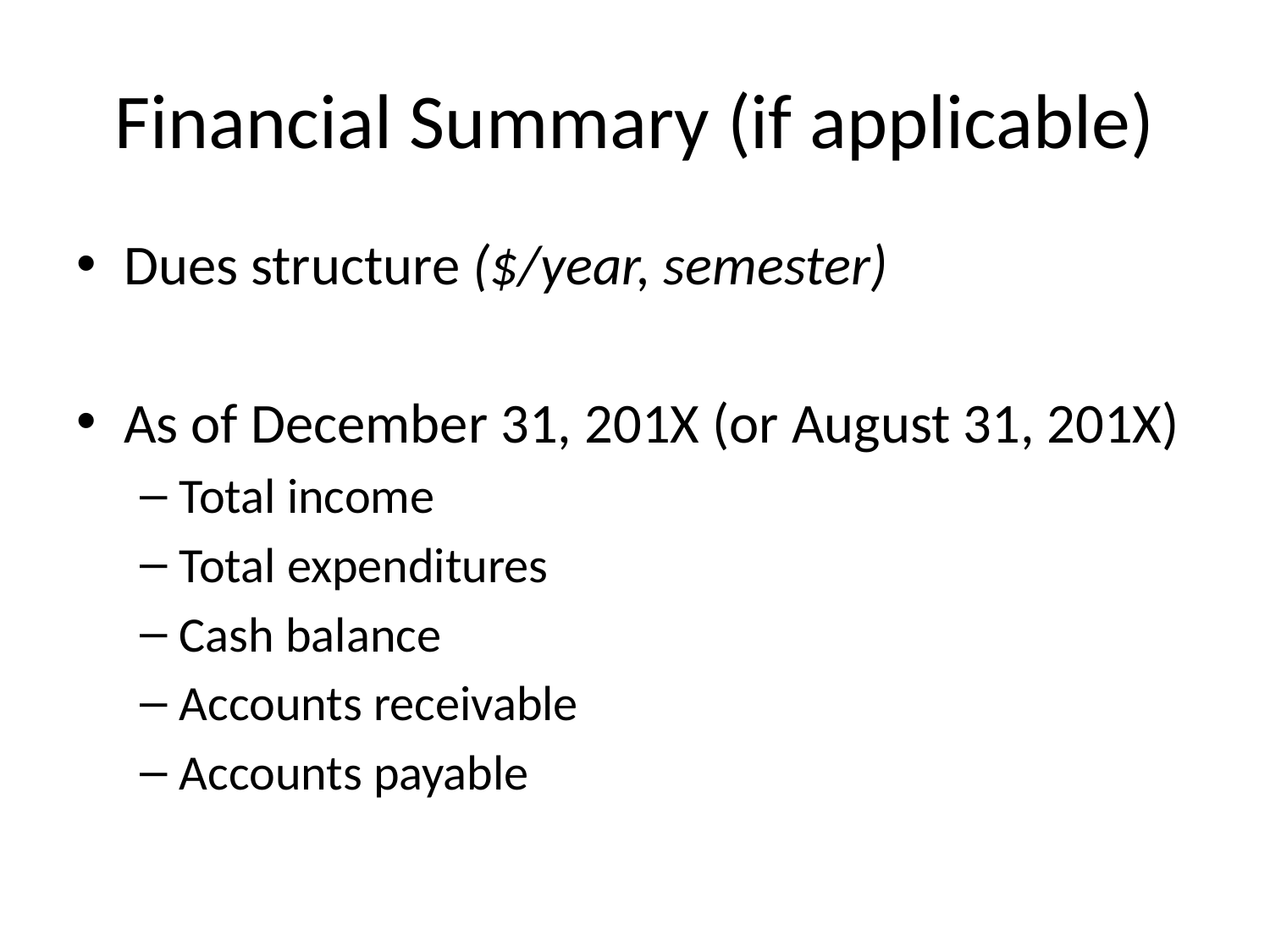

# Financial Summary (if applicable)
Dues structure ($/year, semester)

As of December 31, 201X (or August 31, 201X)
Total income
Total expenditures
Cash balance
Accounts receivable
Accounts payable